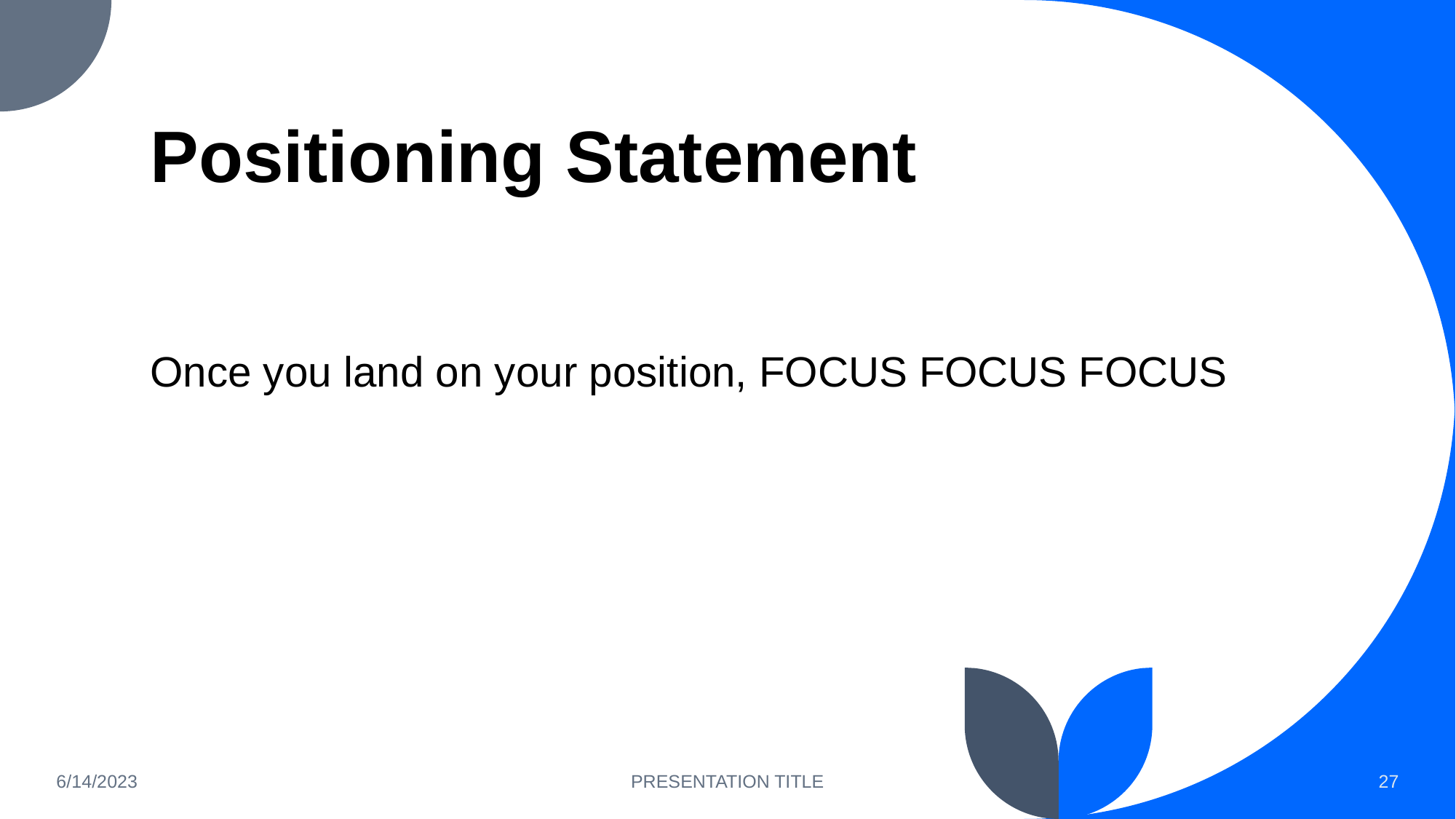

# Positioning Statement
Once you land on your position, FOCUS FOCUS FOCUS
6/14/2023
PRESENTATION TITLE
27